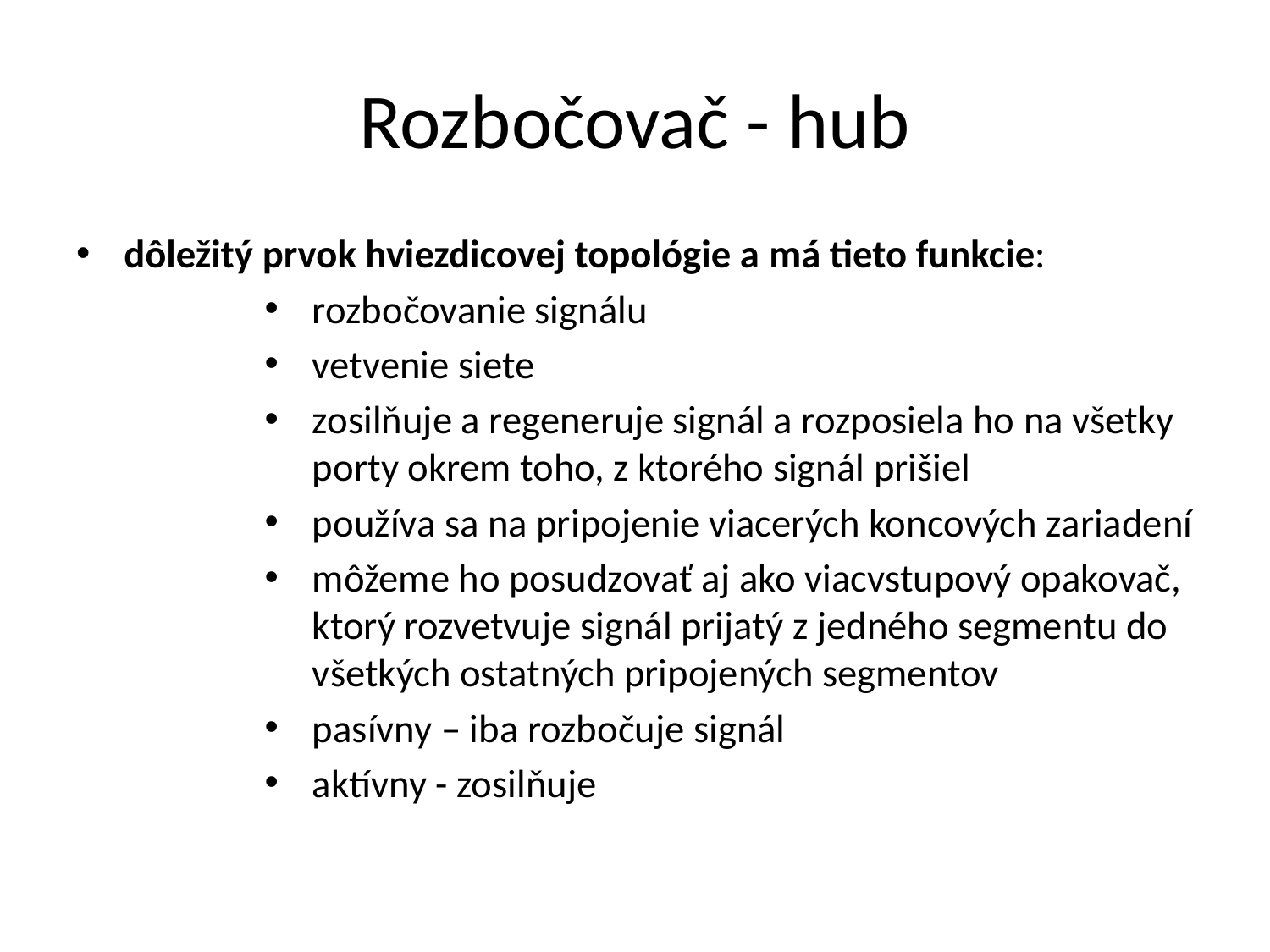

# Rozbočovač - hub
dôležitý prvok hviezdicovej topológie a má tieto funkcie:
rozbočovanie signálu
vetvenie siete
zosilňuje a regeneruje signál a rozposiela ho na všetky porty okrem toho, z ktorého signál prišiel
používa sa na pripojenie viacerých koncových zariadení
môžeme ho posudzovať aj ako viacvstupový opakovač, ktorý rozvetvuje signál prijatý z jedného segmentu do všetkých ostatných pripojených segmentov
pasívny – iba rozbočuje signál
aktívny - zosilňuje